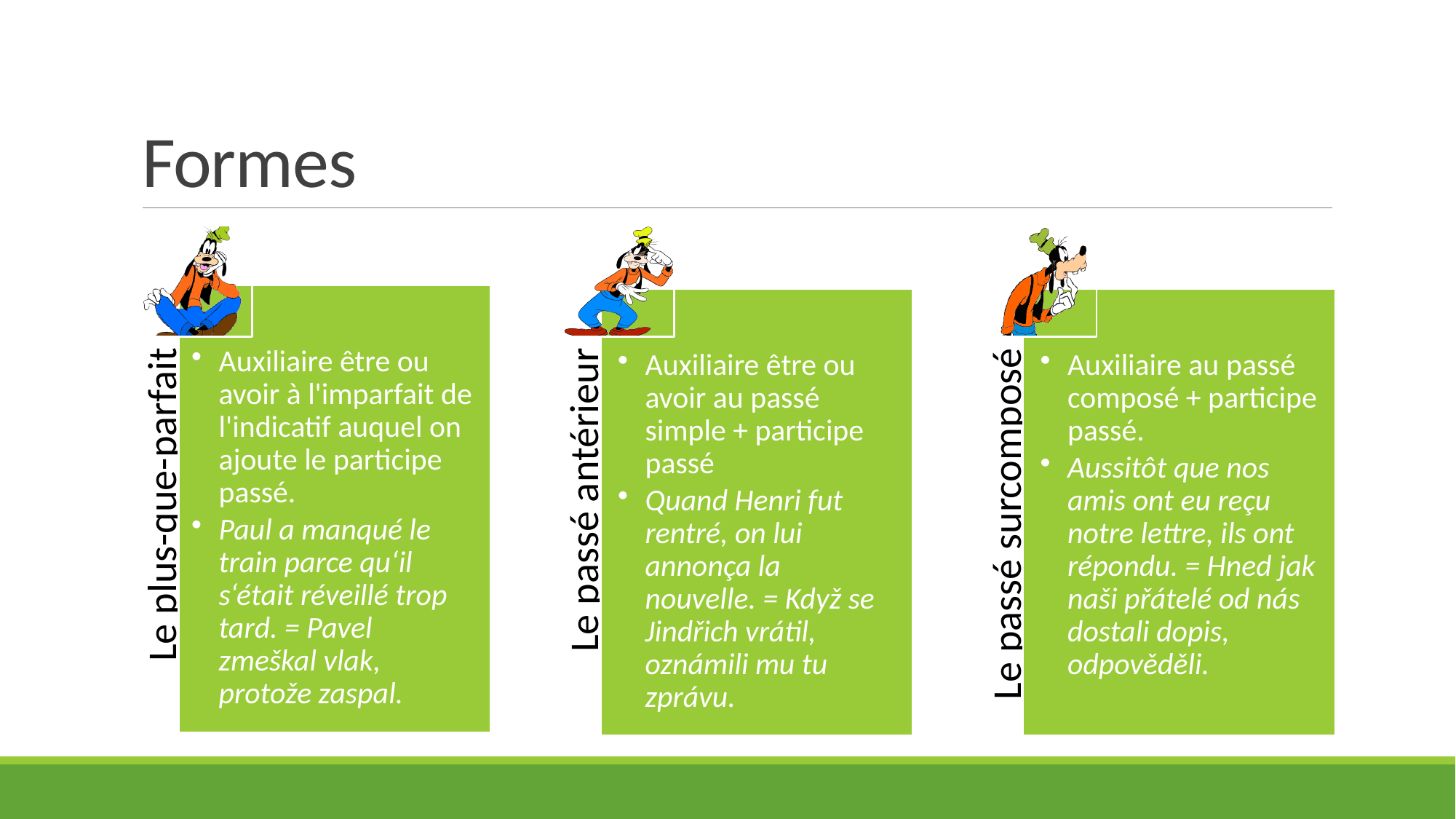

# Formes
Le plus-que-parfait
Auxiliaire être ou avoir à l'imparfait de l'indicatif auquel on ajoute le participe passé.
Paul a manqué le train parce qu‘il s‘était réveillé trop tard. = Pavel zmeškal vlak, protože zaspal.
Le passé antérieur
Auxiliaire être ou avoir au passé simple + participe passé
Quand Henri fut rentré, on lui annonça la nouvelle. = Když se Jindřich vrátil, oznámili mu tu zprávu.
Le passé surcomposé
Auxiliaire au passé composé + participe passé.
Aussitôt que nos amis ont eu reçu notre lettre, ils ont répondu. = Hned jak naši přátelé od nás dostali dopis, odpověděli.